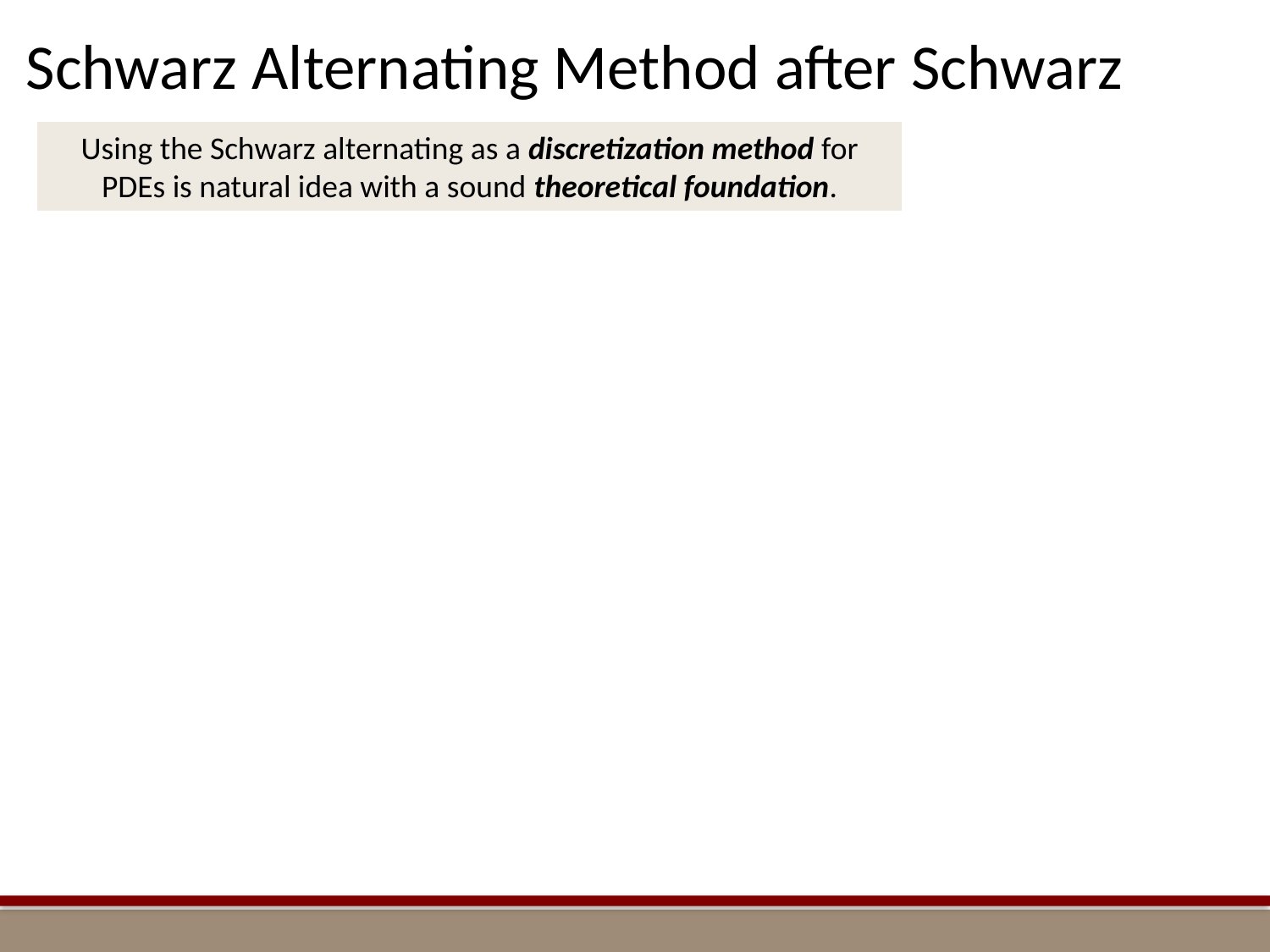

Schwarz Alternating Method after Schwarz
Using the Schwarz alternating as a discretization method for PDEs is natural idea with a sound theoretical foundation.